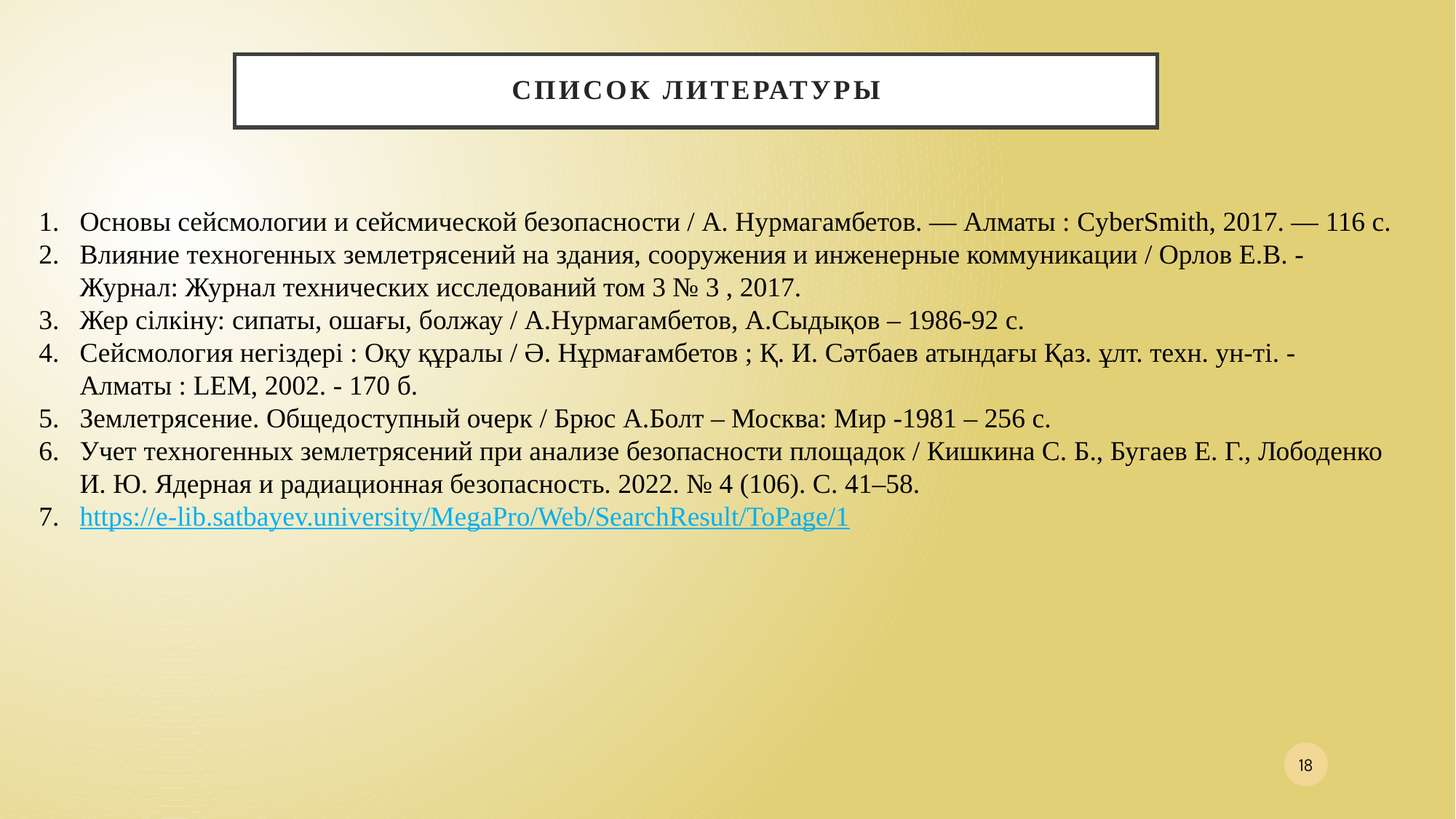

# Список литературы
Основы сейсмологии и сейсмической безопасности / А. Нурмагамбетов. — Алматы : CyberSmith, 2017. — 116 с.
Влияние техногенных землетрясений на здания, сооружения и инженерные коммуникации / Орлов Е.В. - Журнал: Журнал технических исследований том 3 № 3 , 2017.
Жер сілкіну: сипаты, ошағы, болжау / А.Нурмагамбетов, А.Сыдықов – 1986-92 с.
Сейсмология негіздері : Оқу құралы / Ә. Нұрмағамбетов ; Қ. И. Сәтбаев атындағы Қаз. ұлт. техн. ун-ті. - Алматы : LEM, 2002. - 170 б.
Землетрясение. Общедоступный очерк / Брюс А.Болт – Москва: Мир -1981 – 256 с.
Учет техногенных землетрясений при анализе безопасности площадок / Кишкина С. Б., Бугаев Е. Г., Лободенко И. Ю. Ядерная и радиационная безопасность. 2022. № 4 (106). С. 41–58.
https://e-lib.satbayev.university/MegaPro/Web/SearchResult/ToPage/1

18